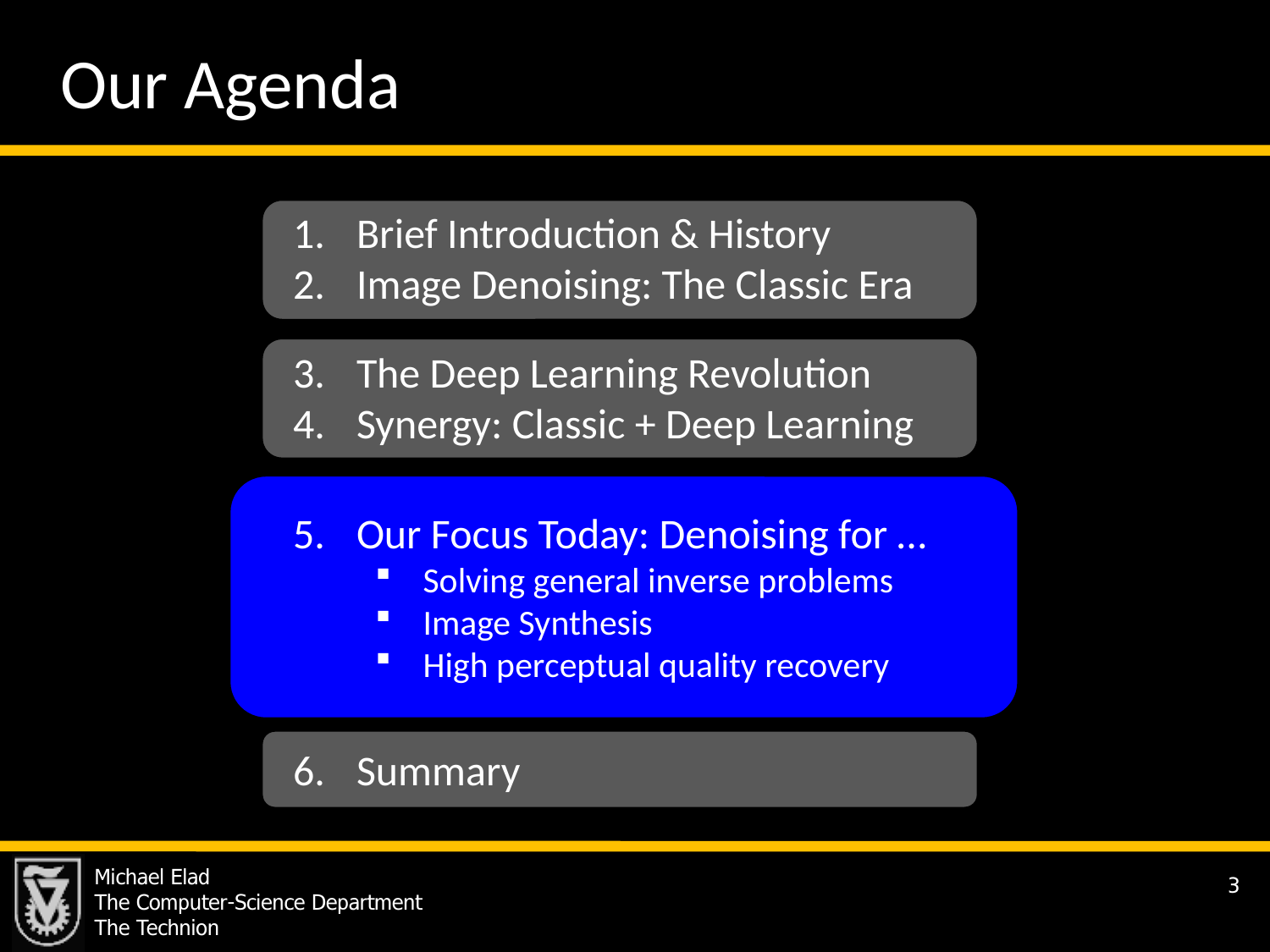

Our Agenda

Brief Introduction & History
Image Denoising: The Classic Era

The Deep Learning Revolution
Synergy: Classic + Deep Learning

Our Focus Today: Denoising for …
Solving general inverse problems
Image Synthesis
High perceptual quality recovery

Summary

Michael Elad
The Computer-Science Department
The Technion
3